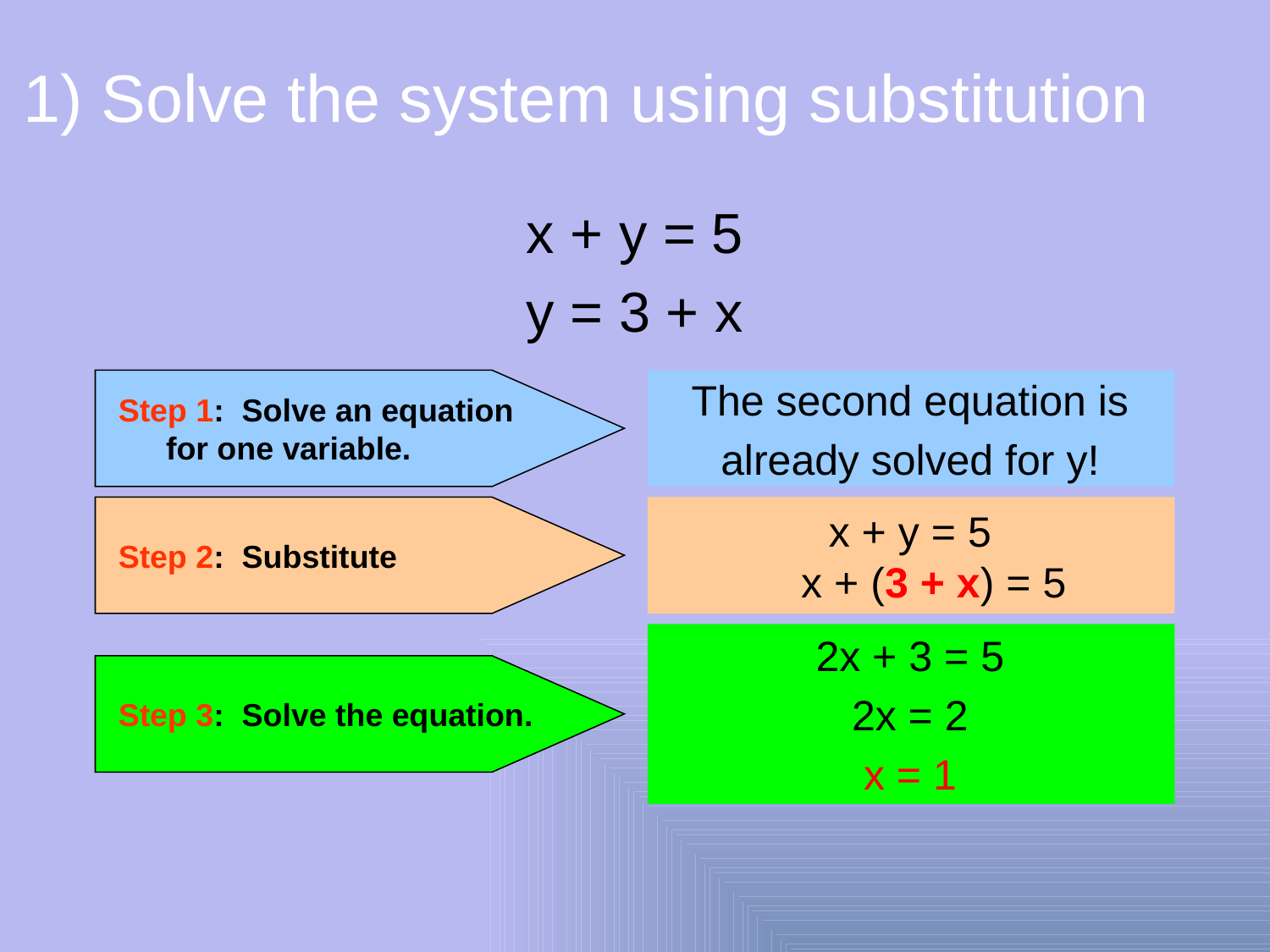

# 1) Solve the system using substitution
x + y = 5
y = 3 + x

Step 1:  Solve an equation for one variable.
The second equation is
already solved for y!

Step 2:  Substitute
x + y = 5
x + (3 + x) = 5

2x + 3 = 5
2x = 2
x = 1

Step 3:  Solve the equation.